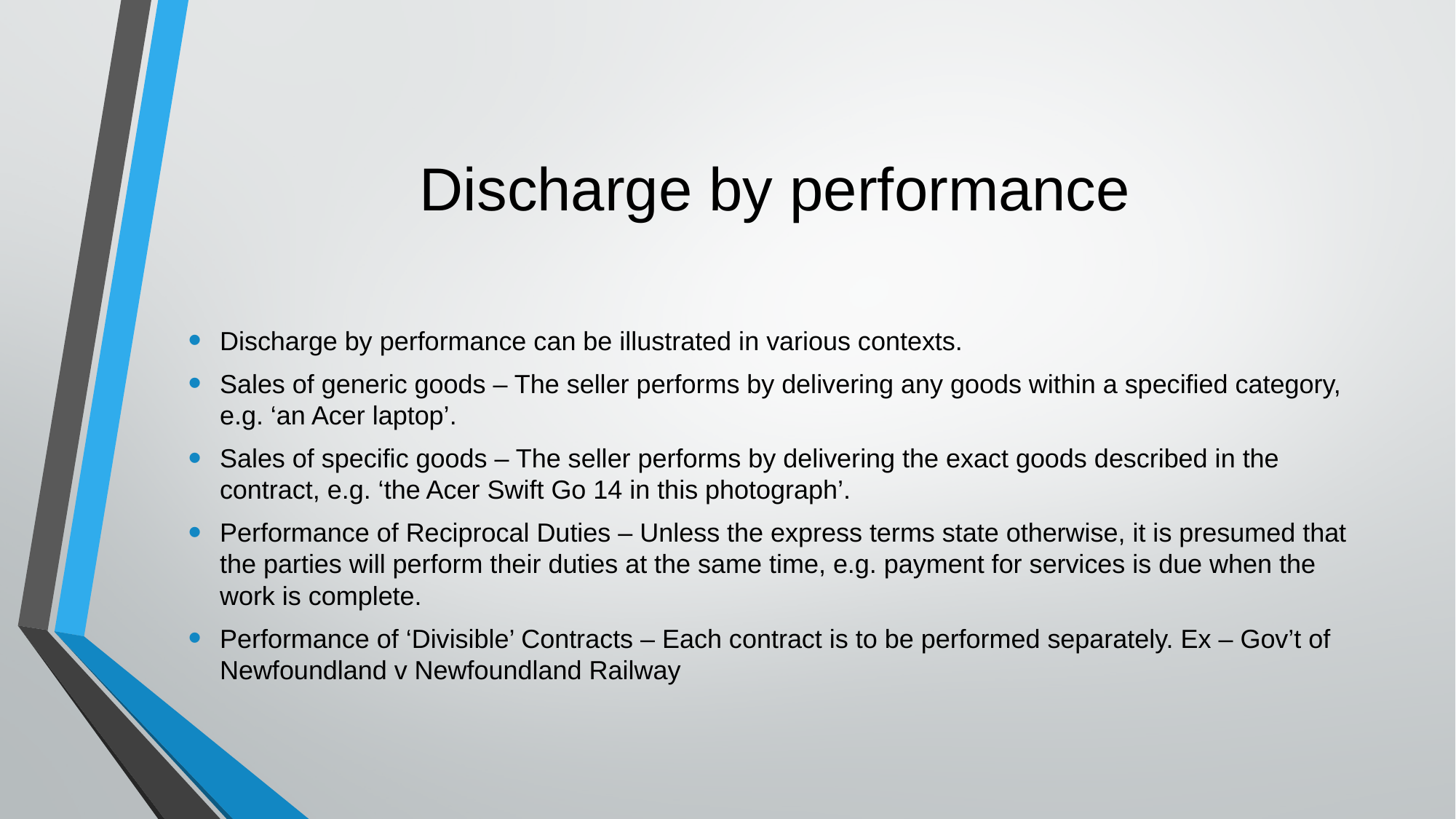

# Discharge by performance
Discharge by performance can be illustrated in various contexts.
Sales of generic goods – The seller performs by delivering any goods within a specified category, e.g. ‘an Acer laptop’.
Sales of specific goods – The seller performs by delivering the exact goods described in the contract, e.g. ‘the Acer Swift Go 14 in this photograph’.
Performance of Reciprocal Duties – Unless the express terms state otherwise, it is presumed that the parties will perform their duties at the same time, e.g. payment for services is due when the work is complete.
Performance of ‘Divisible’ Contracts – Each contract is to be performed separately. Ex – Gov’t of Newfoundland v Newfoundland Railway